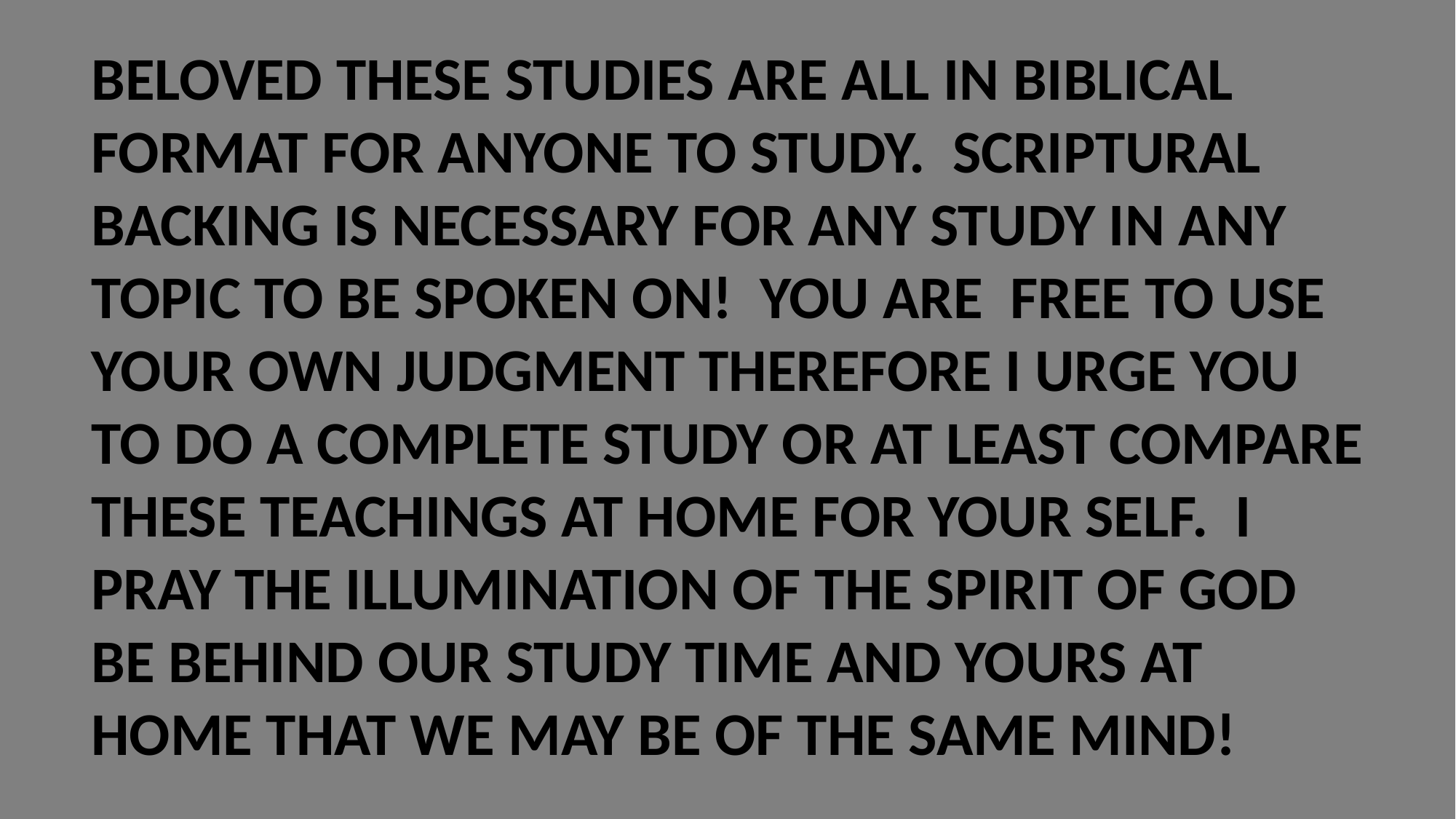

BELOVED THESE STUDIES ARE ALL IN BIBLICAL FORMAT FOR ANYONE TO STUDY.  SCRIPTURAL BACKING IS NECESSARY FOR ANY STUDY IN ANY TOPIC TO BE SPOKEN ON!  YOU ARE  FREE TO USE YOUR OWN JUDGMENT THEREFORE I URGE YOU TO DO A COMPLETE STUDY OR AT LEAST COMPARE THESE TEACHINGS AT HOME FOR YOUR SELF.  I PRAY THE ILLUMINATION OF THE SPIRIT OF GOD BE BEHIND OUR STUDY TIME AND YOURS AT HOME THAT WE MAY BE OF THE SAME MIND!